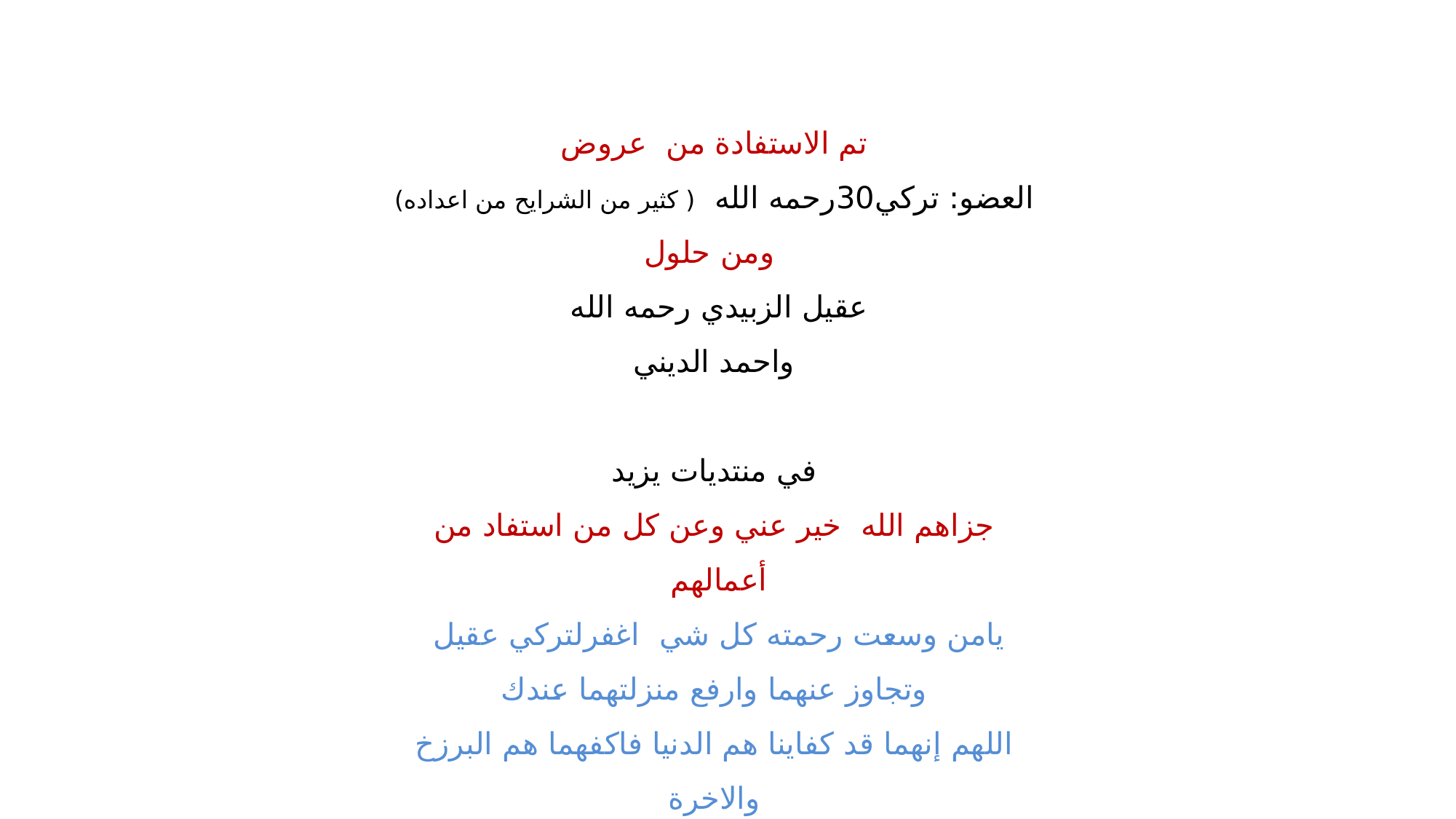

تم الاستفادة من  عروض
العضو: تركي30رحمه الله  ( كثير من الشرايح من اعداده)
 ومن حلول
عقيل الزبيدي رحمه الله
واحمد الديني

في منتديات يزيد
جزاهم الله  خير عني وعن كل من استفاد من أعمالهم
يامن وسعت رحمته كل شي  اغفرلتركي عقيل  وتجاوز عنهما وارفع منزلتهما عندك
اللهم إنهما قد كفاينا هم الدنيا فاكفهما هم البرزخ والاخرة